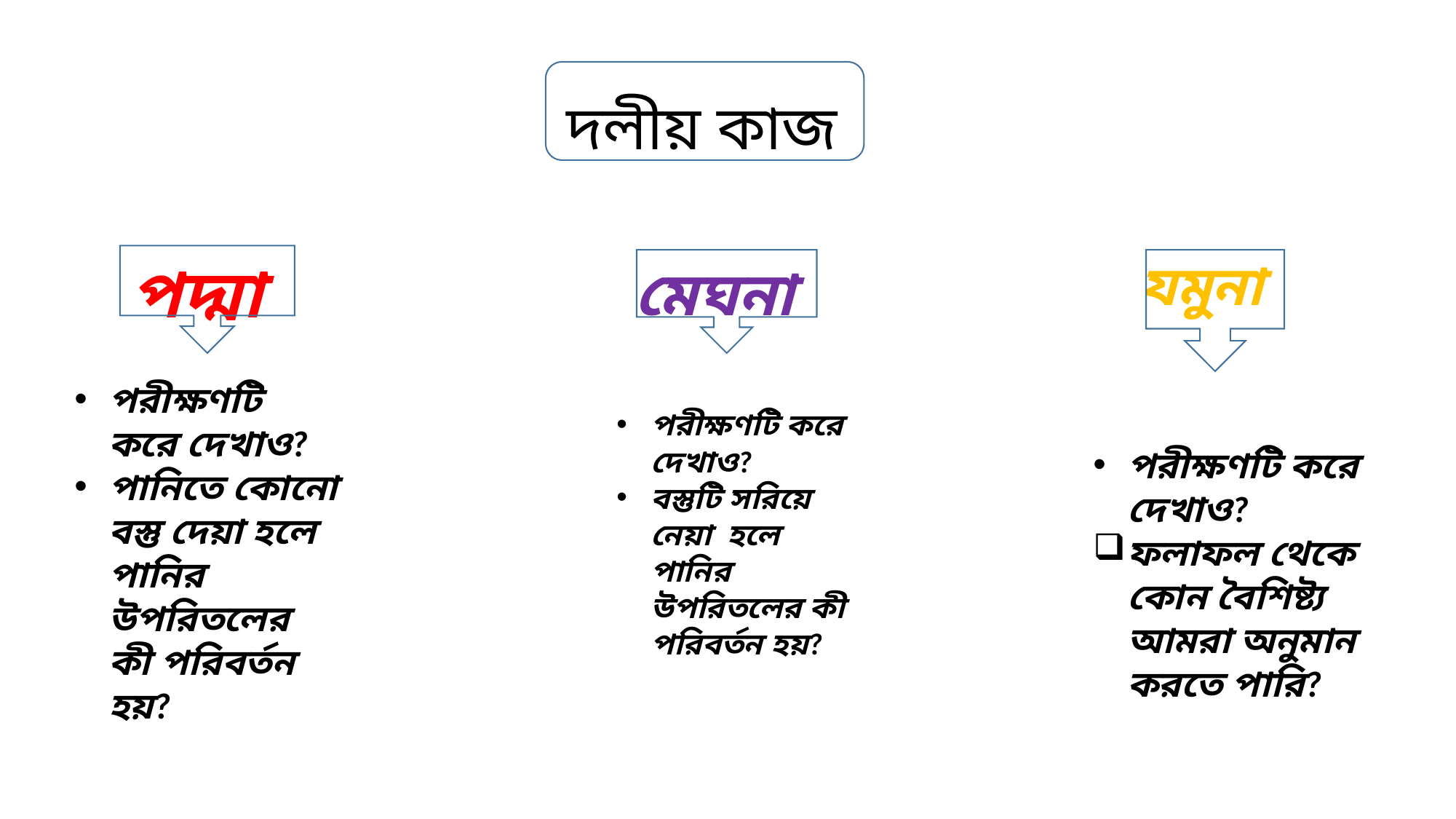

দলীয় কাজ
পদ্মা

যমুনা
মেঘনা

পরীক্ষণটি করে দেখাও?
পানিতে কোনো বস্তু দেয়া হলে পানির উপরিতলের কী পরিবর্তন হয়?

পরীক্ষণটি করে দেখাও?
বস্তুটি সরিয়ে নেয়া  হলে পানির উপরিতলের কী পরিবর্তন হয়?

পরীক্ষণটি করে দেখাও?
ফলাফল থেকে কোন বৈশিষ্ট্য আমরা অনুমান করতে পারি?